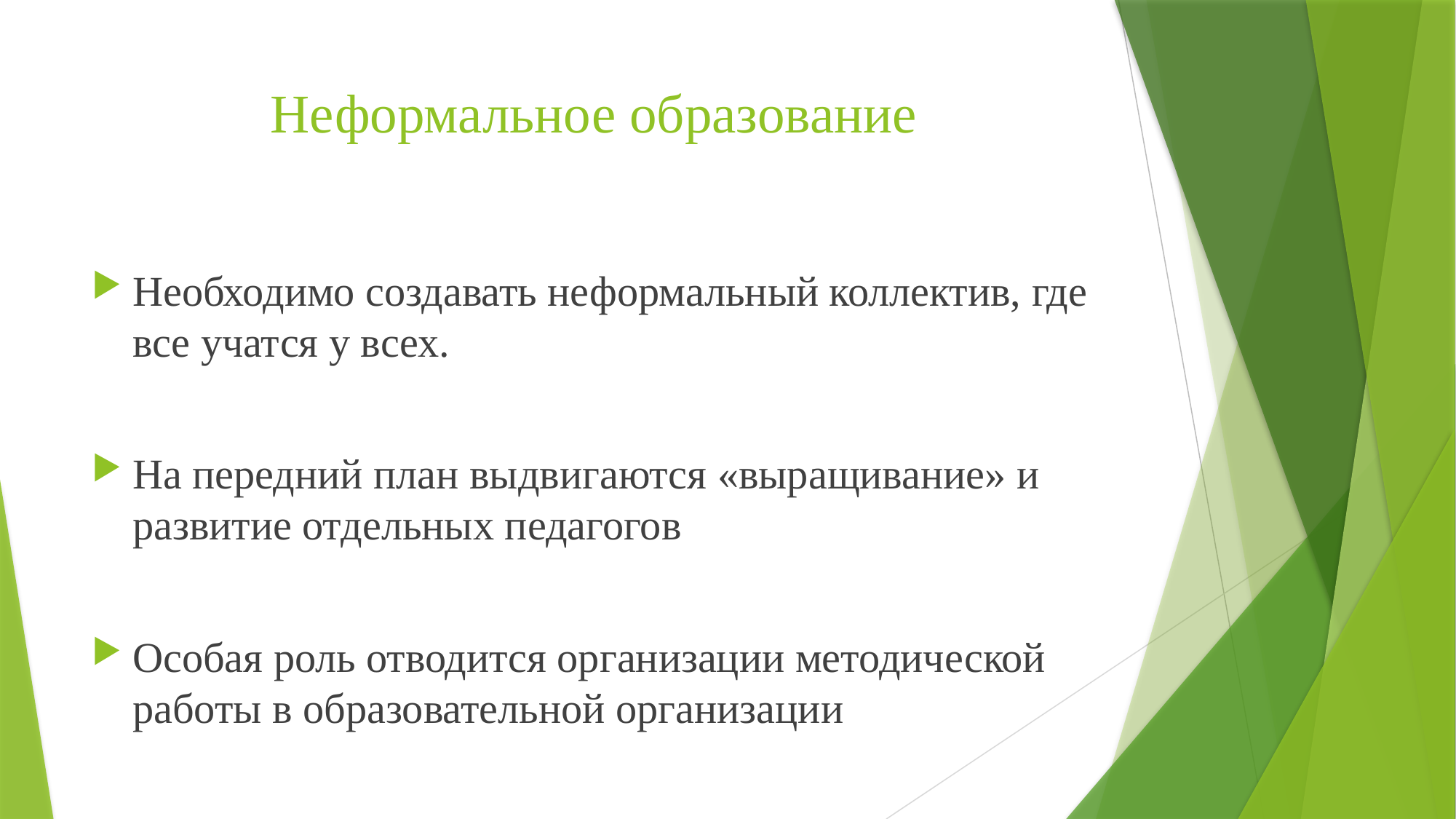

# Неформальное образование
Необходимо создавать неформальный коллектив, где все учатся у всех.

На передний план выдвигаются «выращивание» и развитие отдельных педагогов

Особая роль отводится организации методической работы в образовательной организации